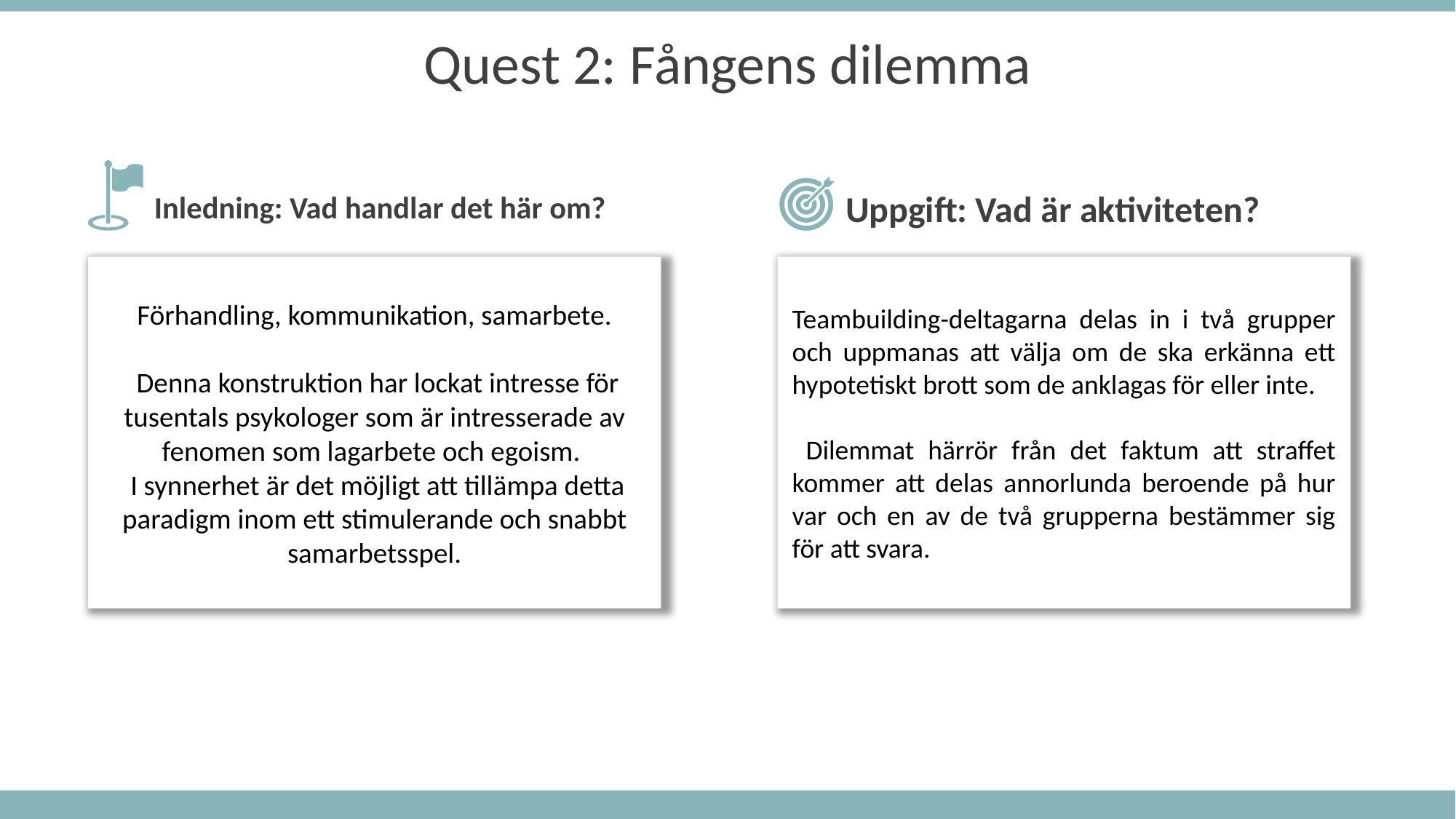

Quest 2: Fångens dilemma

Uppgift: Vad är aktiviteten?
Inledning: Vad handlar det här om?
Teambuilding-deltagarna delas in i två grupper och uppmanas att välja om de ska erkänna ett hypotetiskt brott som de anklagas för eller inte.

 Dilemmat härrör från det faktum att straffet kommer att delas annorlunda beroende på hur var och en av de två grupperna bestämmer sig för att svara.
Förhandling, kommunikation, samarbete.

 Denna konstruktion har lockat intresse för tusentals psykologer som är intresserade av fenomen som lagarbete och egoism.
 I synnerhet är det möjligt att tillämpa detta paradigm inom ett stimulerande och snabbt samarbetsspel.